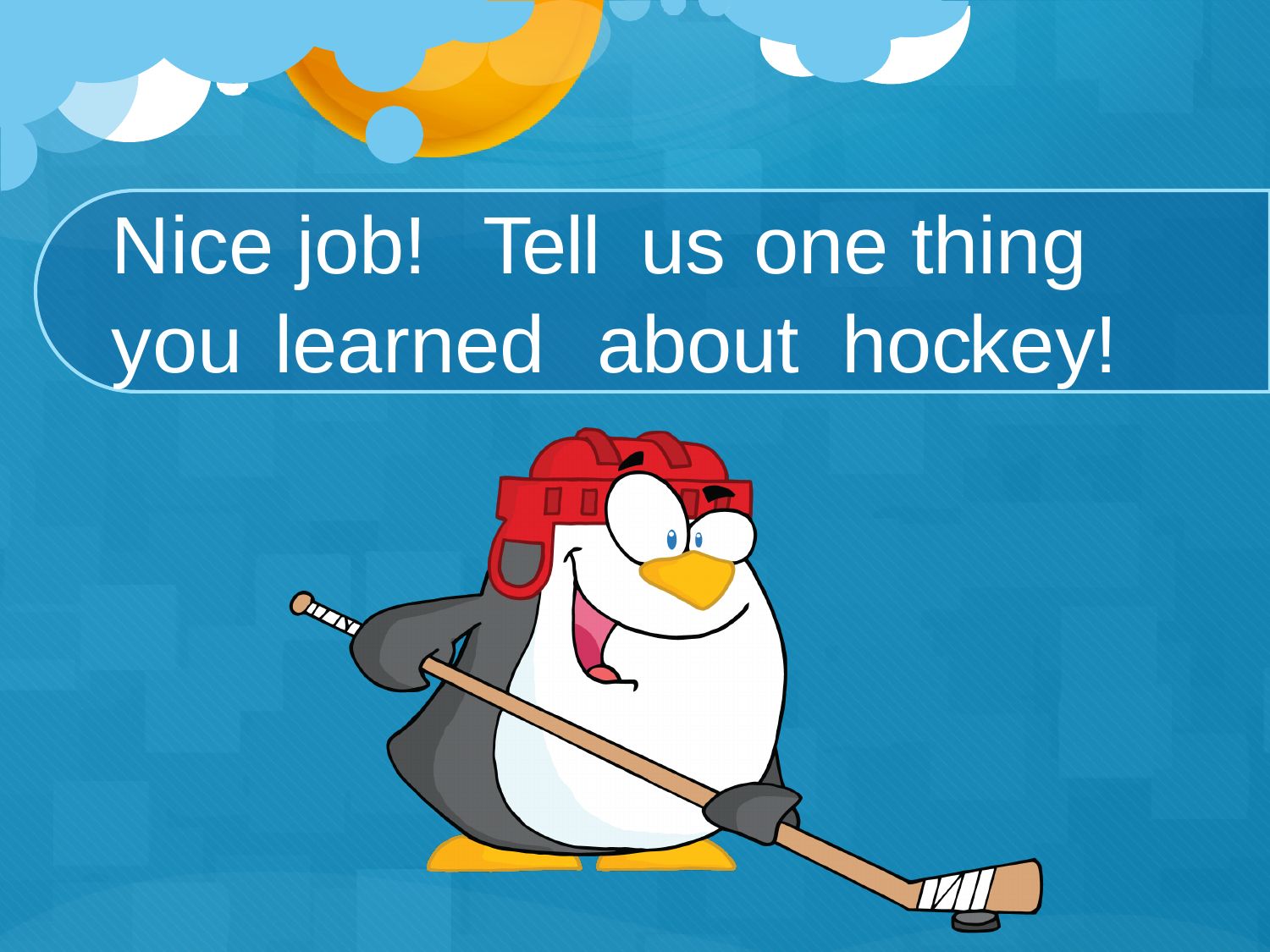

# Nice job!	Tell	us	one thing  you	learned	about	hockey!